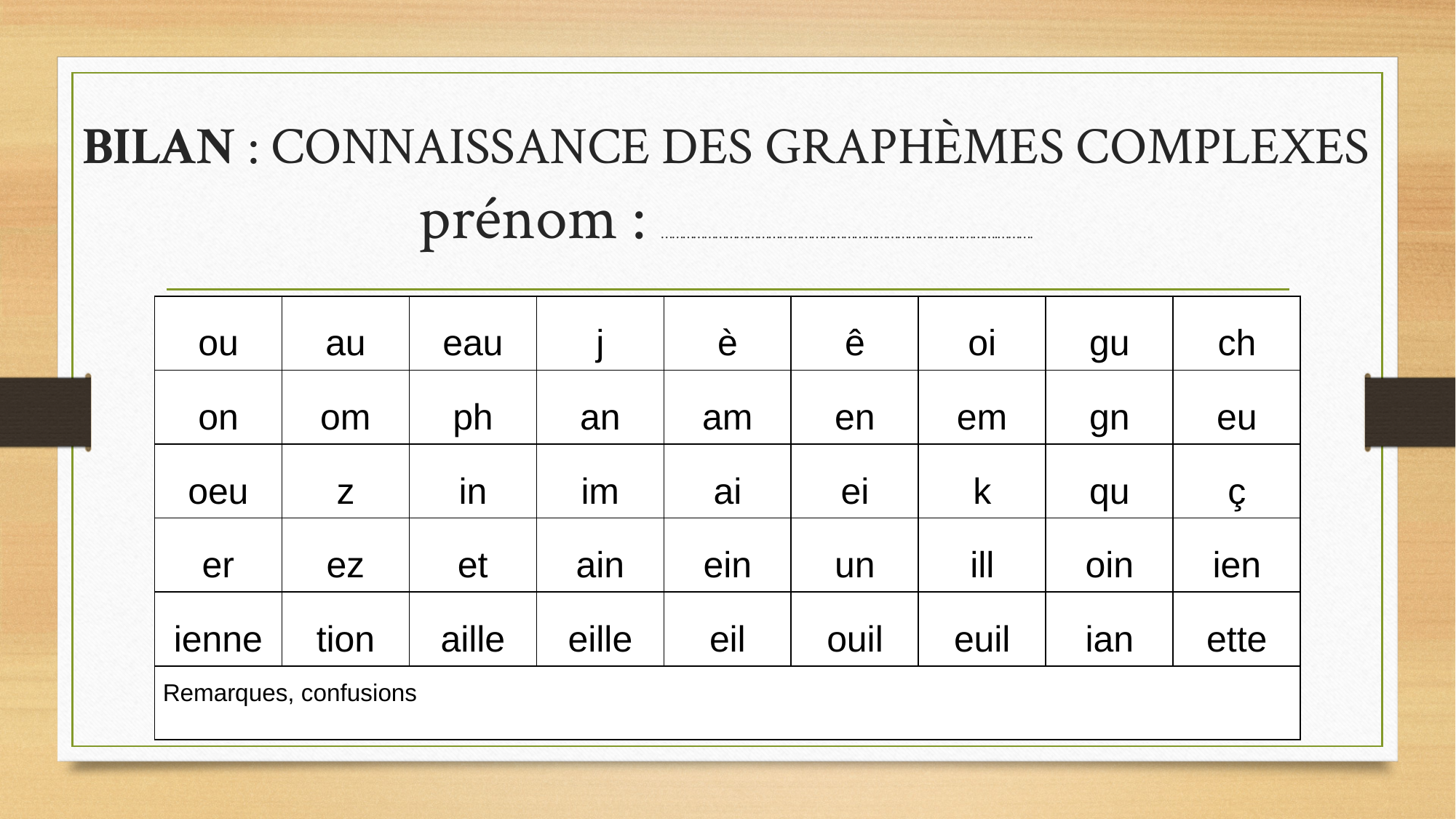

# BILAN : CONNAISSANCE DES GRAPHÈMES COMPLEXES prénom : ………………………………………………………………………………….……….
| ou | au | eau | j | è | ê | oi | gu | ch |
| --- | --- | --- | --- | --- | --- | --- | --- | --- |
| on | om | ph | an | am | en | em | gn | eu |
| oeu | z | in | im | ai | ei | k | qu | ç |
| er | ez | et | ain | ein | un | ill | oin | ien |
| ienne | tion | aille | eille | eil | ouil | euil | ian | ette |
| Remarques, confusions |  |  |  |  |  |  |  |  |